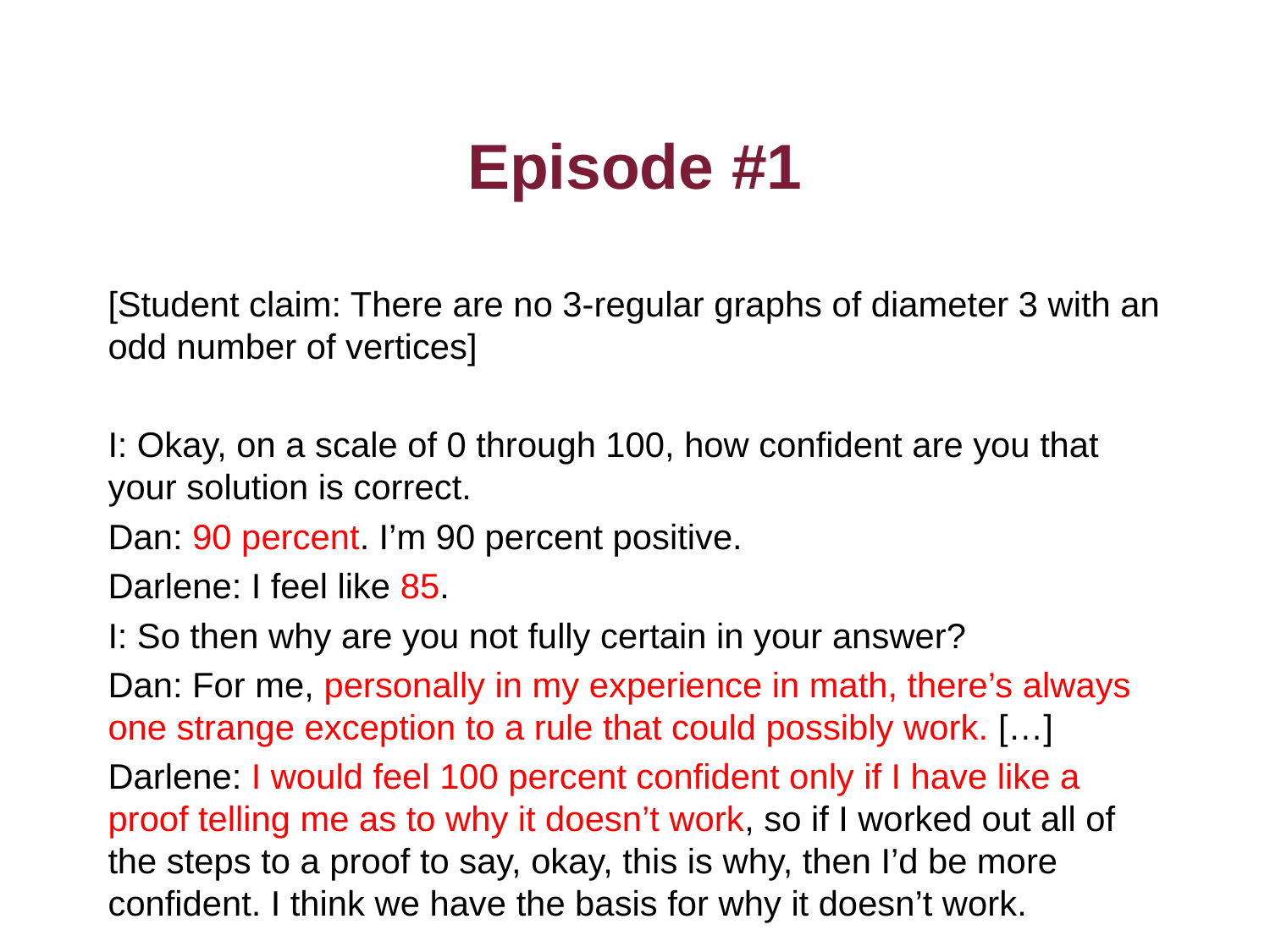

# Episode #1
[Student claim: There are no 3-regular graphs of diameter 3 with an odd number of vertices]

I: Okay, on a scale of 0 through 100, how confident are you that your solution is correct.
Dan: 90 percent. I’m 90 percent positive.
Darlene: I feel like 85.
I: So then why are you not fully certain in your answer?
Dan: For me, personally in my experience in math, there’s always one strange exception to a rule that could possibly work. […]
Darlene: I would feel 100 percent confident only if I have like a proof telling me as to why it doesn’t work, so if I worked out all of the steps to a proof to say, okay, this is why, then I’d be more confident. I think we have the basis for why it doesn’t work.